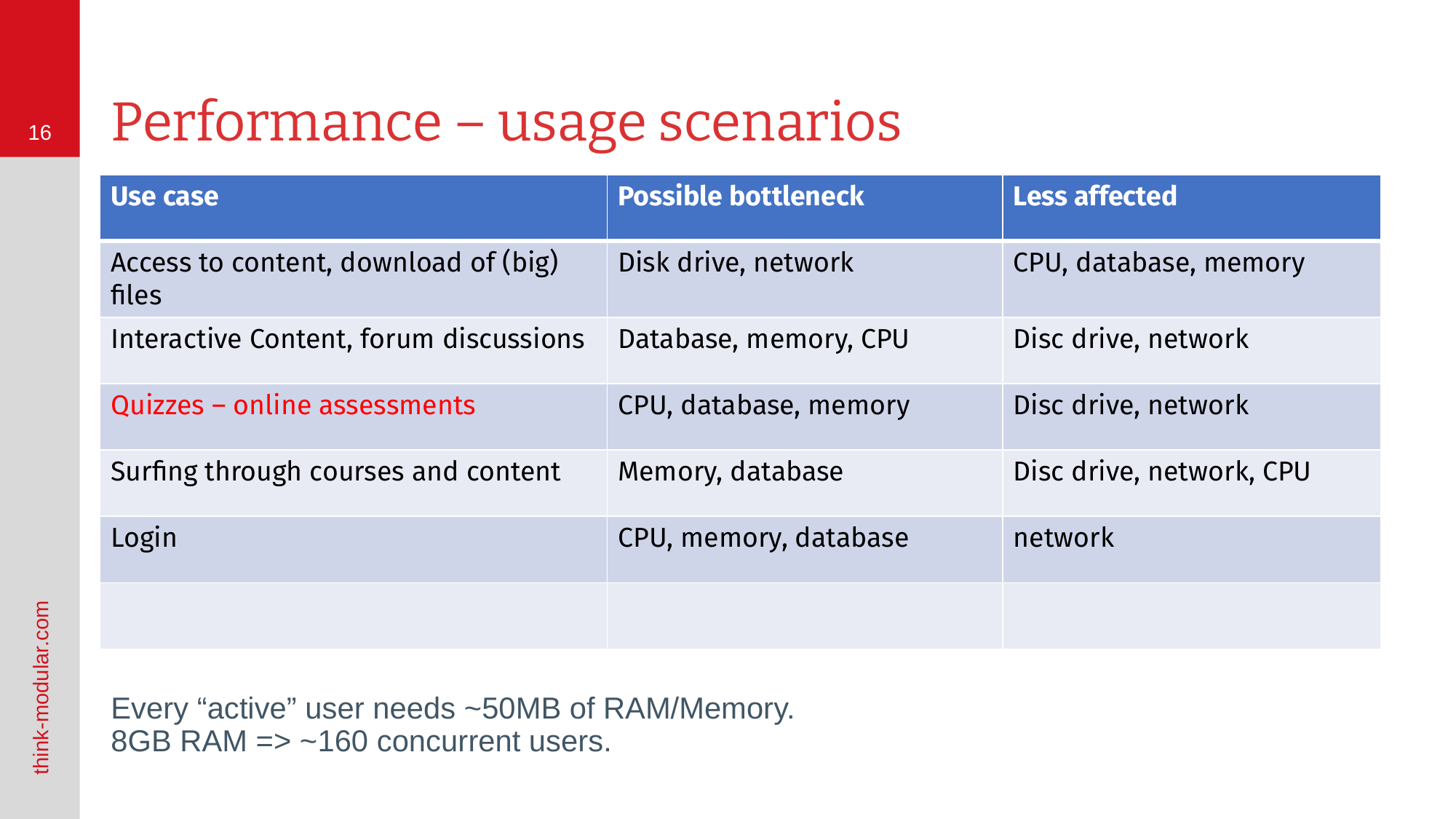

# Performance – usage scenarios

Every “active” user needs ~50MB of RAM/Memory.
8GB RAM => ~160 concurrent users.
| Use case | Possible bottleneck | Less affected |
| --- | --- | --- |
| Access to content, download of (big) files | Disk drive, network | CPU, database, memory |
| Interactive Content, forum discussions | Database, memory, CPU | Disc drive, network |
| Quizzes – online assessments | CPU, database, memory | Disc drive, network |
| Surfing through courses and content | Memory, database | Disc drive, network, CPU |
| Login | CPU, memory, database | network |
|  |  |  |